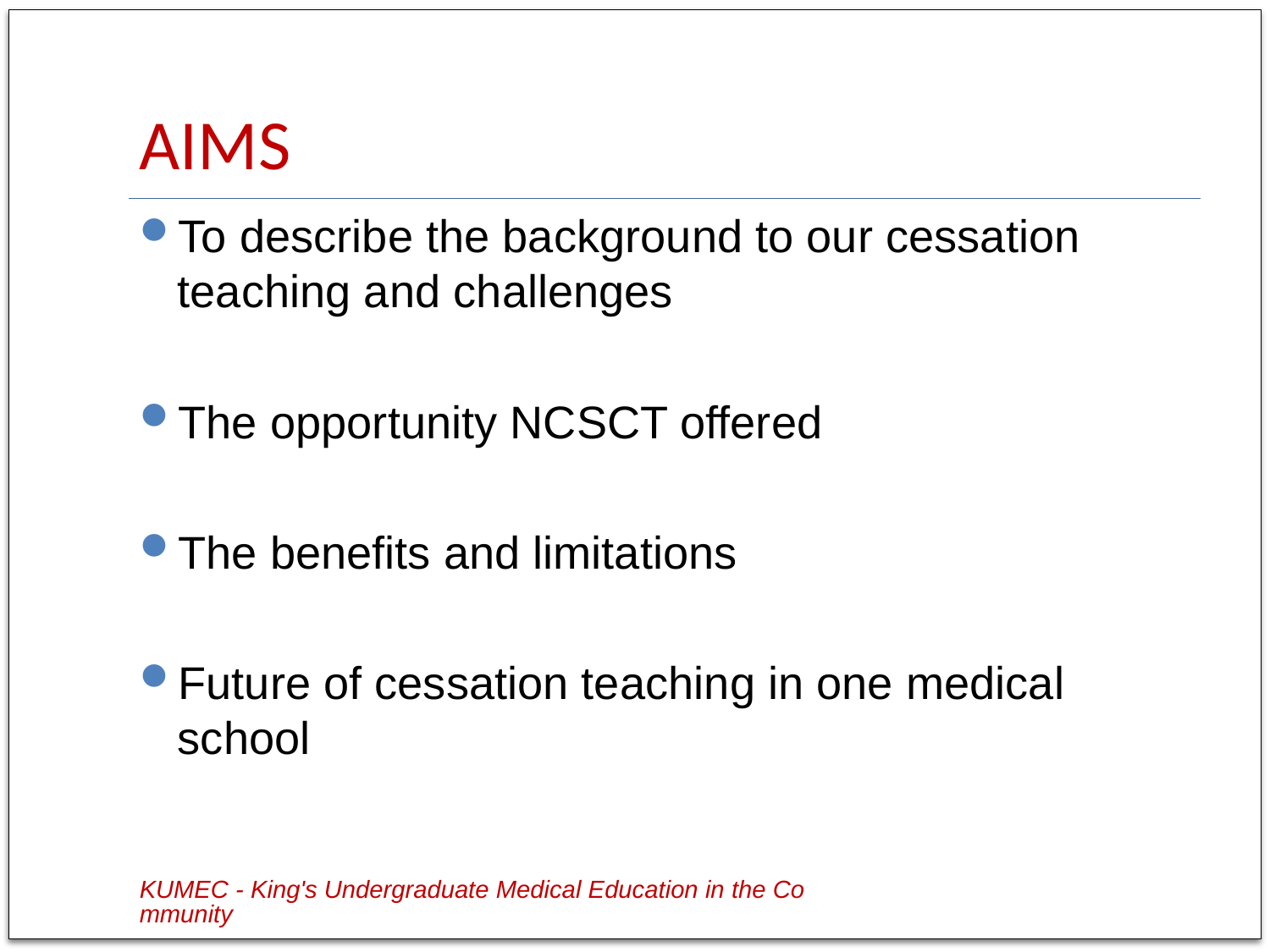

# AIMS
To describe the background to our cessation teaching and challenges

The opportunity NCSCT offered

The benefits and limitations

Future of cessation teaching in one medical school

KUMEC - King's Undergraduate Medical Education in the Community